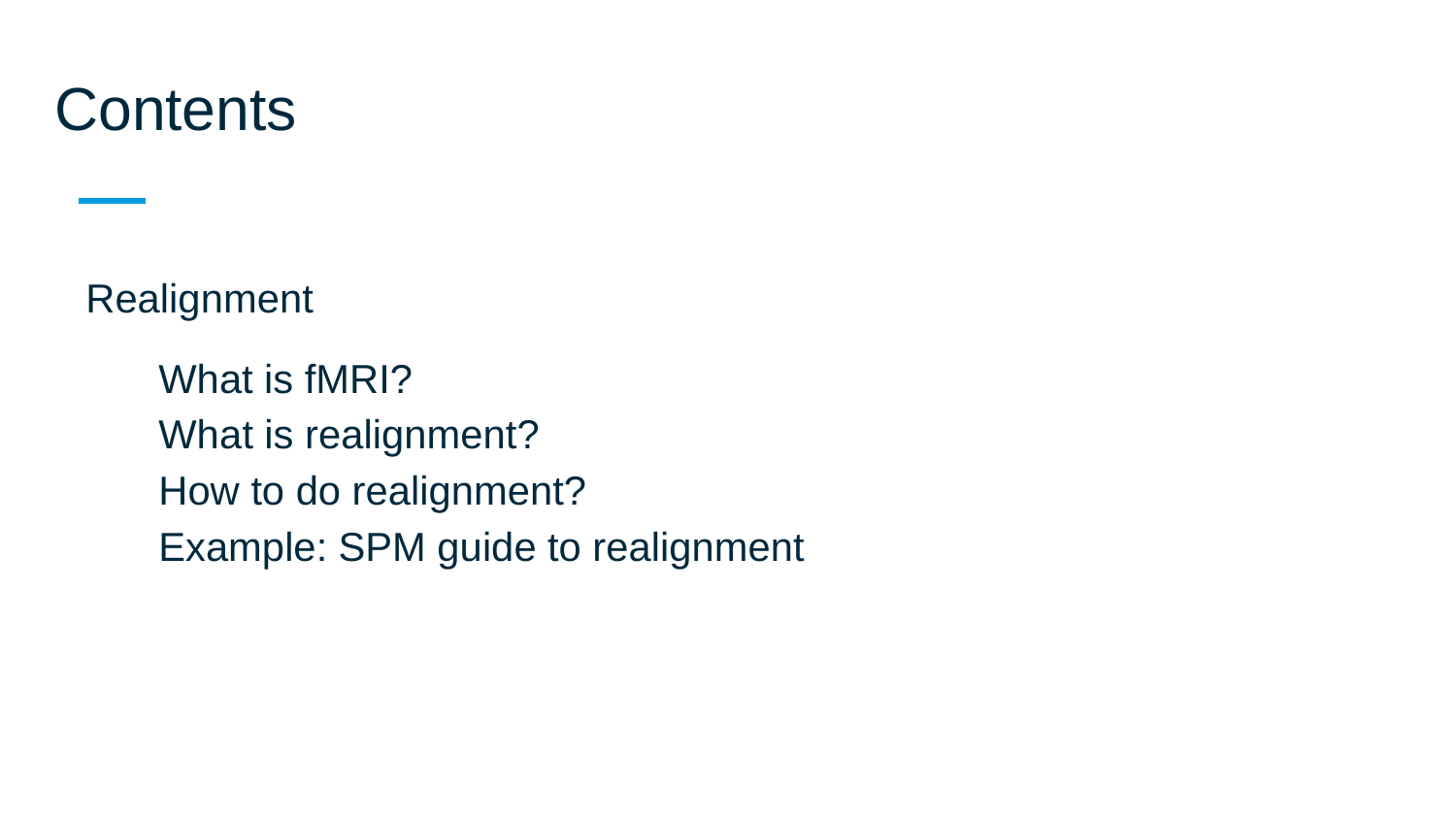

# Contents
Realignment
What is fMRI?
What is realignment?
How to do realignment?
Example: SPM guide to realignment